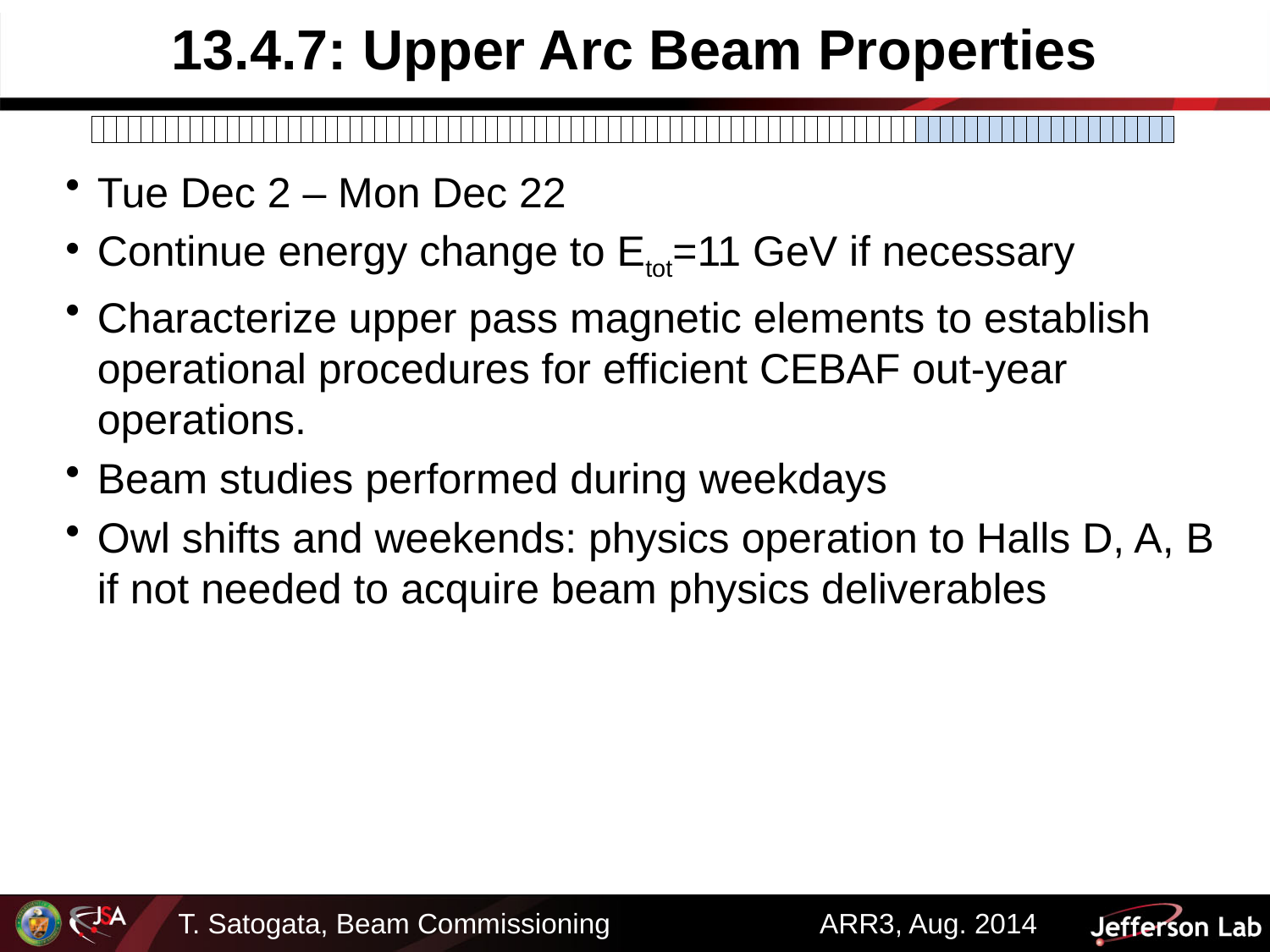

# 13.4.7: Upper Arc Beam Properties
|  |  |  |  |  |  |  |  |  |  |  |  |  |  |  |  |  |  |  |  |  |  |  |  |  |  |  |  |  |  |  |  |  |  |  |  |  |  |  |  |  |  |  |  |  |  |  |  |  |  |  |  |  |  |  |  |  |  |  |  |  |  |  |  |  |  |  |  |  |  |  |  |  |  |  |  |  |  |  |  |  |  |  |  |  |  |  |  |
| --- | --- | --- | --- | --- | --- | --- | --- | --- | --- | --- | --- | --- | --- | --- | --- | --- | --- | --- | --- | --- | --- | --- | --- | --- | --- | --- | --- | --- | --- | --- | --- | --- | --- | --- | --- | --- | --- | --- | --- | --- | --- | --- | --- | --- | --- | --- | --- | --- | --- | --- | --- | --- | --- | --- | --- | --- | --- | --- | --- | --- | --- | --- | --- | --- | --- | --- | --- | --- | --- | --- | --- | --- | --- | --- | --- | --- | --- | --- | --- | --- | --- | --- | --- | --- | --- | --- | --- |
Tue Dec 2 – Mon Dec 22
Continue energy change to Etot=11 GeV if necessary
Characterize upper pass magnetic elements to establish operational procedures for efficient CEBAF out-year operations.
Beam studies performed during weekdays
Owl shifts and weekends: physics operation to Halls D, A, B if not needed to acquire beam physics deliverables